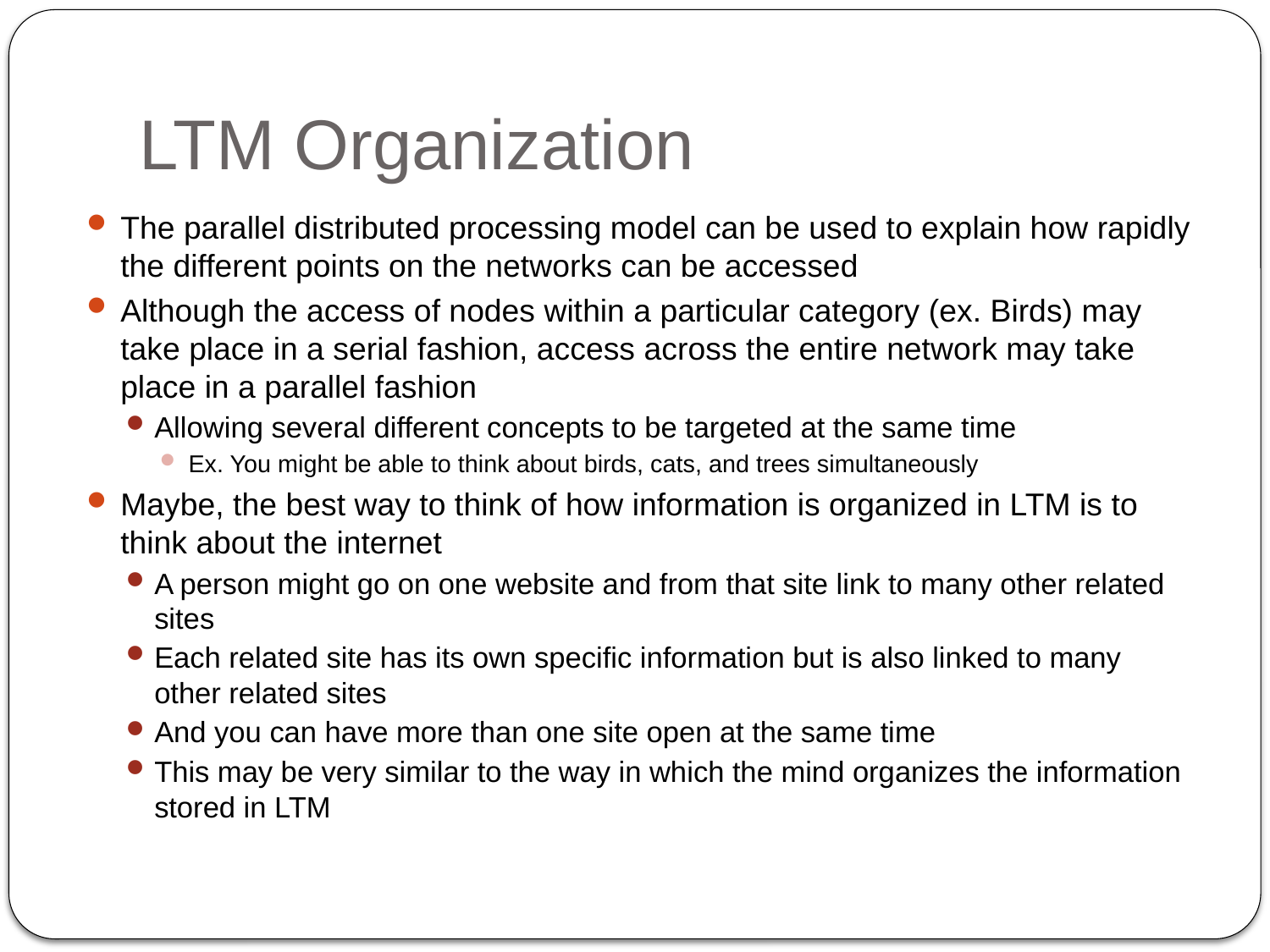

# LTM Organization
The parallel distributed processing model can be used to explain how rapidly the different points on the networks can be accessed
Although the access of nodes within a particular category (ex. Birds) may take place in a serial fashion, access across the entire network may take place in a parallel fashion
Allowing several different concepts to be targeted at the same time
Ex. You might be able to think about birds, cats, and trees simultaneously
Maybe, the best way to think of how information is organized in LTM is to think about the internet
A person might go on one website and from that site link to many other related sites
Each related site has its own specific information but is also linked to many other related sites
And you can have more than one site open at the same time
This may be very similar to the way in which the mind organizes the information stored in LTM